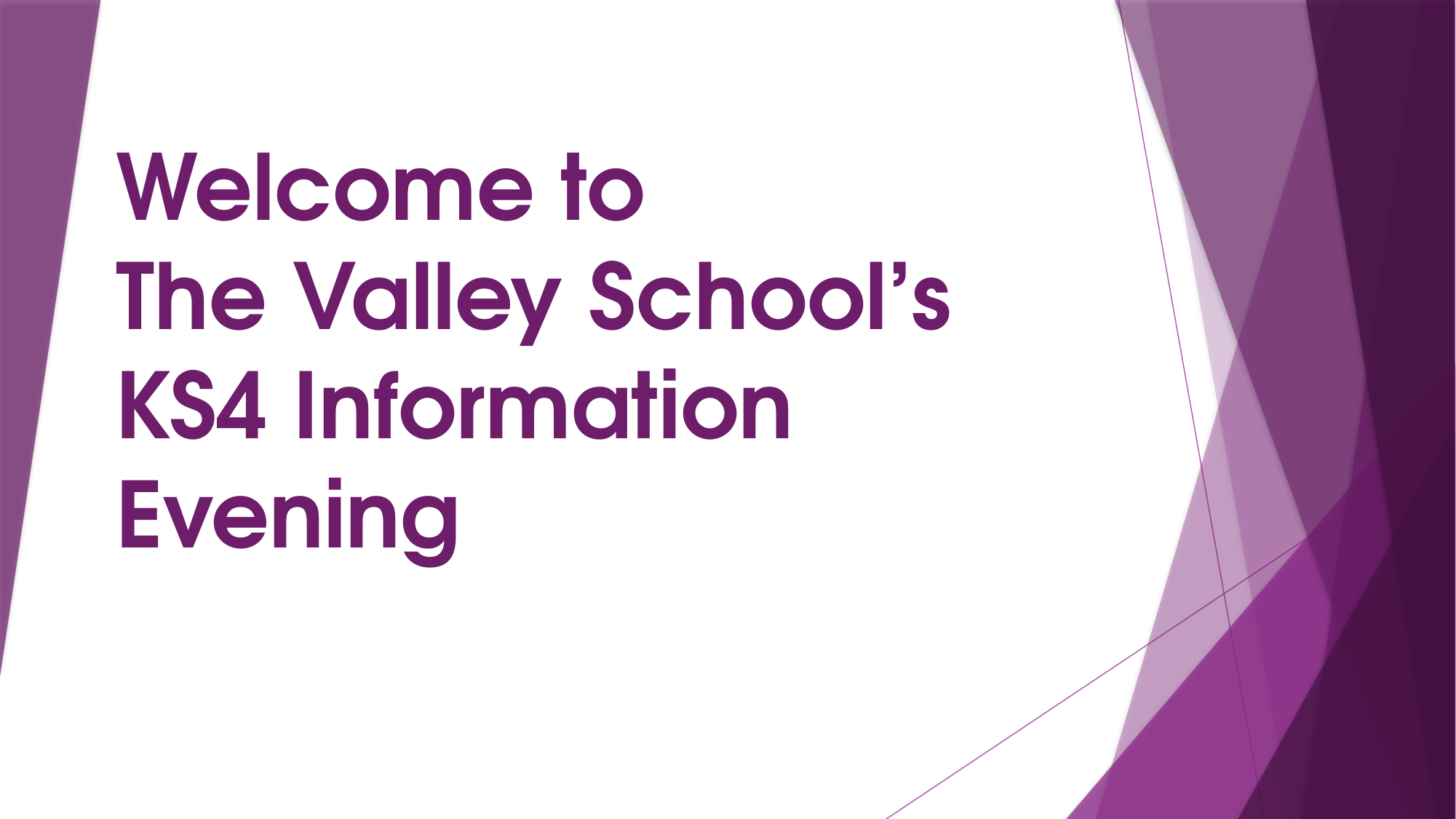

# Welcome to The Valley School’s KS4 Information Evening